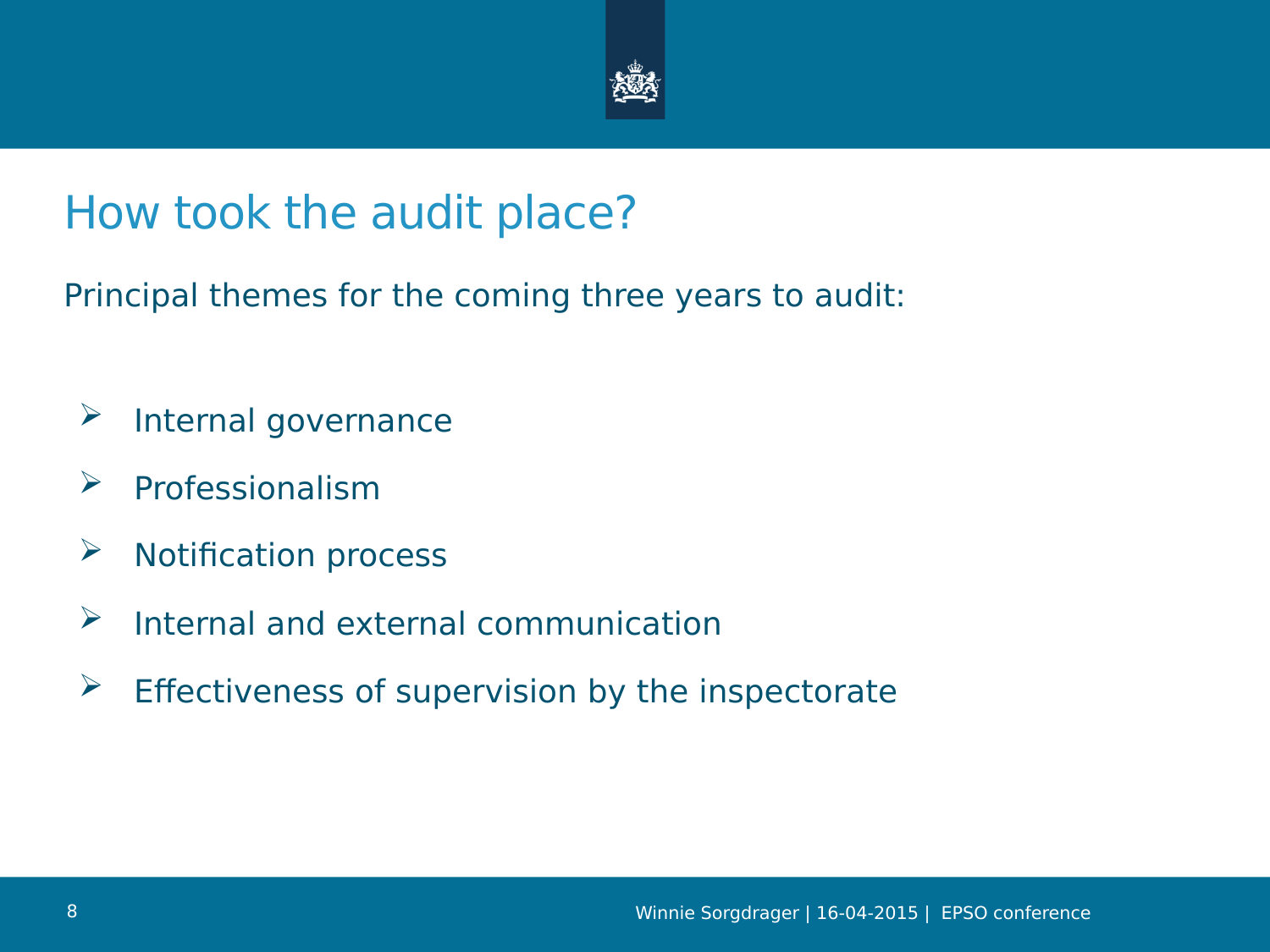

How took the audit place?
Principal themes for the coming three years to audit:
 Internal governance
 Professionalism
 Notification process
 Internal and external communication
 Effectiveness of supervision by the inspectorate
8
Winnie Sorgdrager | 16-04-2015 |  EPSO conference